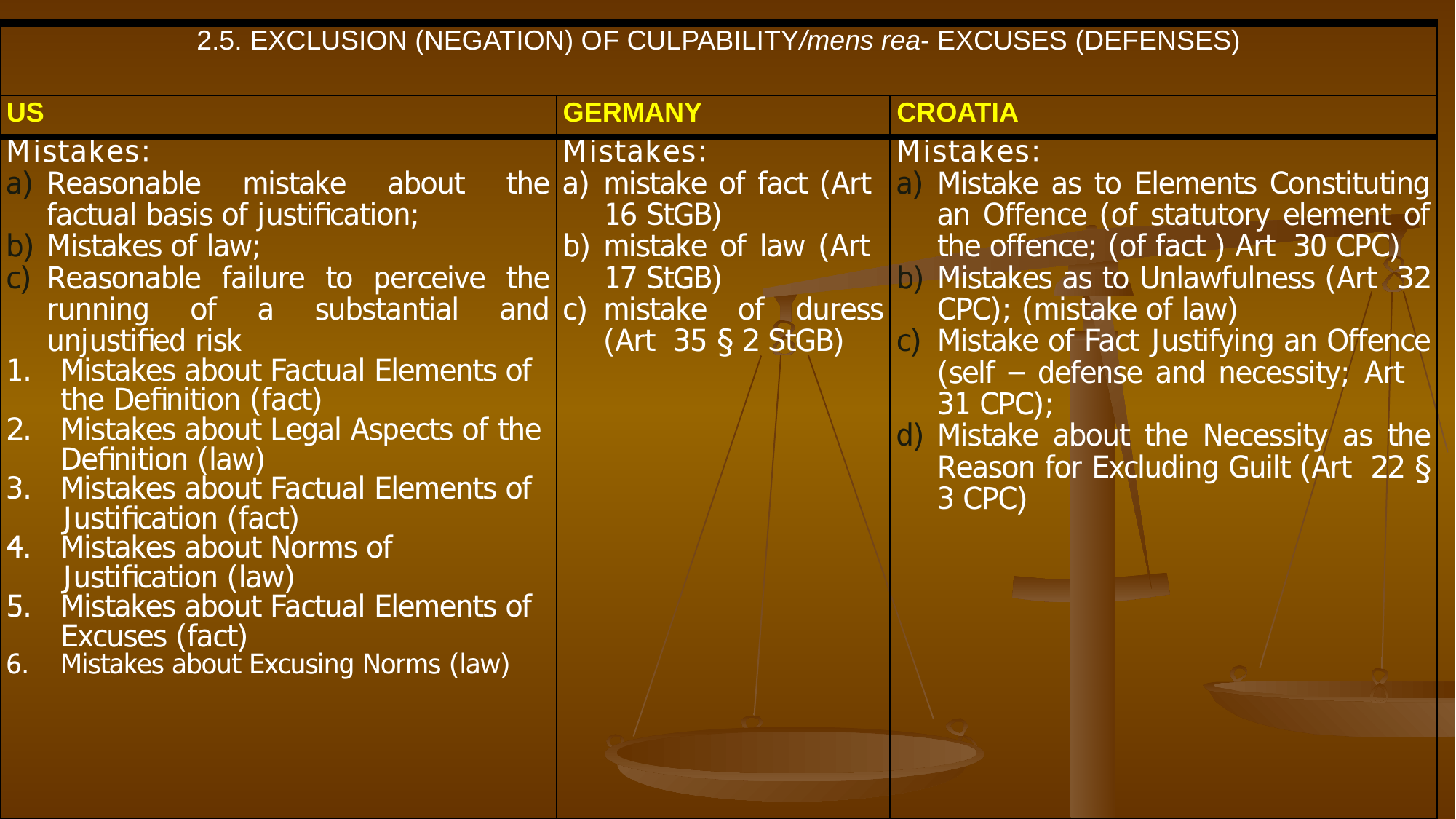

| 2.5. EXCLUSION (NEGATION) OF CULPABILITY/mens rea- EXCUSES (DEFENSES) |  |  |
| --- | --- | --- |
| US | GERMANY | CROATIA |
| Mistakes: Reasonable mistake about the factual basis of justification; Mistakes of law; Reasonable failure to perceive the running of a substantial and unjustified risk Mistakes about Factual Elements of the Definition (fact) Mistakes about Legal Aspects of the Definition (law) Mistakes about Factual Elements of Justification (fact) Mistakes about Norms of Justification (law) Mistakes about Factual Elements of Excuses (fact) Mistakes about Excusing Norms (law) | Mistakes: mistake of fact (Art 16 StGB) mistake of law (Art 17 StGB) mistake of duress (Art 35 § 2 StGB) | Mistakes: Mistake as to Elements Constituting an Offence (of statutory element of the offence; (of fact ) Art 30 CPC) Mistakes as to Unlawfulness (Art 32 CPC); (mistake of law) Mistake of Fact Justifying an Offence (self – defense and necessity; Art 31 CPC); Mistake about the Necessity as the Reason for Excluding Guilt (Art 22 § 3 CPC) |